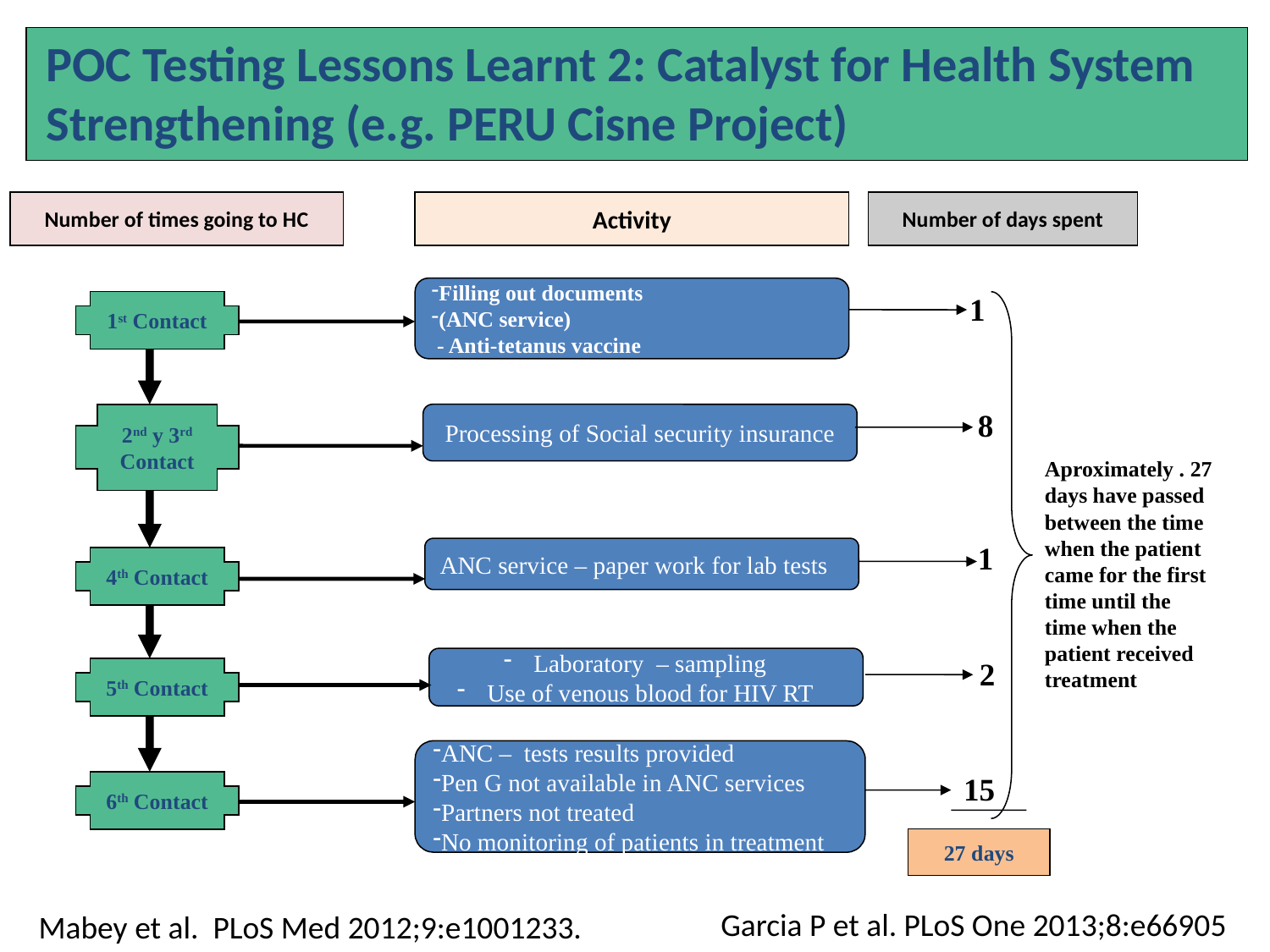

POC Testing Lessons Learnt 2: Catalyst for Health System Strengthening (e.g. PERU Cisne Project)

Number of times going to HC
Activity
Number of days spent
Filling out documents
(ANC service)
 - Anti-tetanus vaccine
1
1st Contact

8
2nd y 3rd
Contact
Processing of Social security insurance

Aproximately . 27 days have passed between the time when the patient came for the first time until the time when the patient received treatment

1
ANC service – paper work for lab tests
4th Contact

Laboratory  – sampling
Use of venous blood for HIV RT
2
5th Contact

ANC –  tests results provided
Pen G not available in ANC services
Partners not treated
No monitoring of patients in treatment
15
6th Contact

27 days
Garcia P et al. PLoS One 2013;8:e66905
Mabey et al.  PLoS Med 2012;9:e1001233.